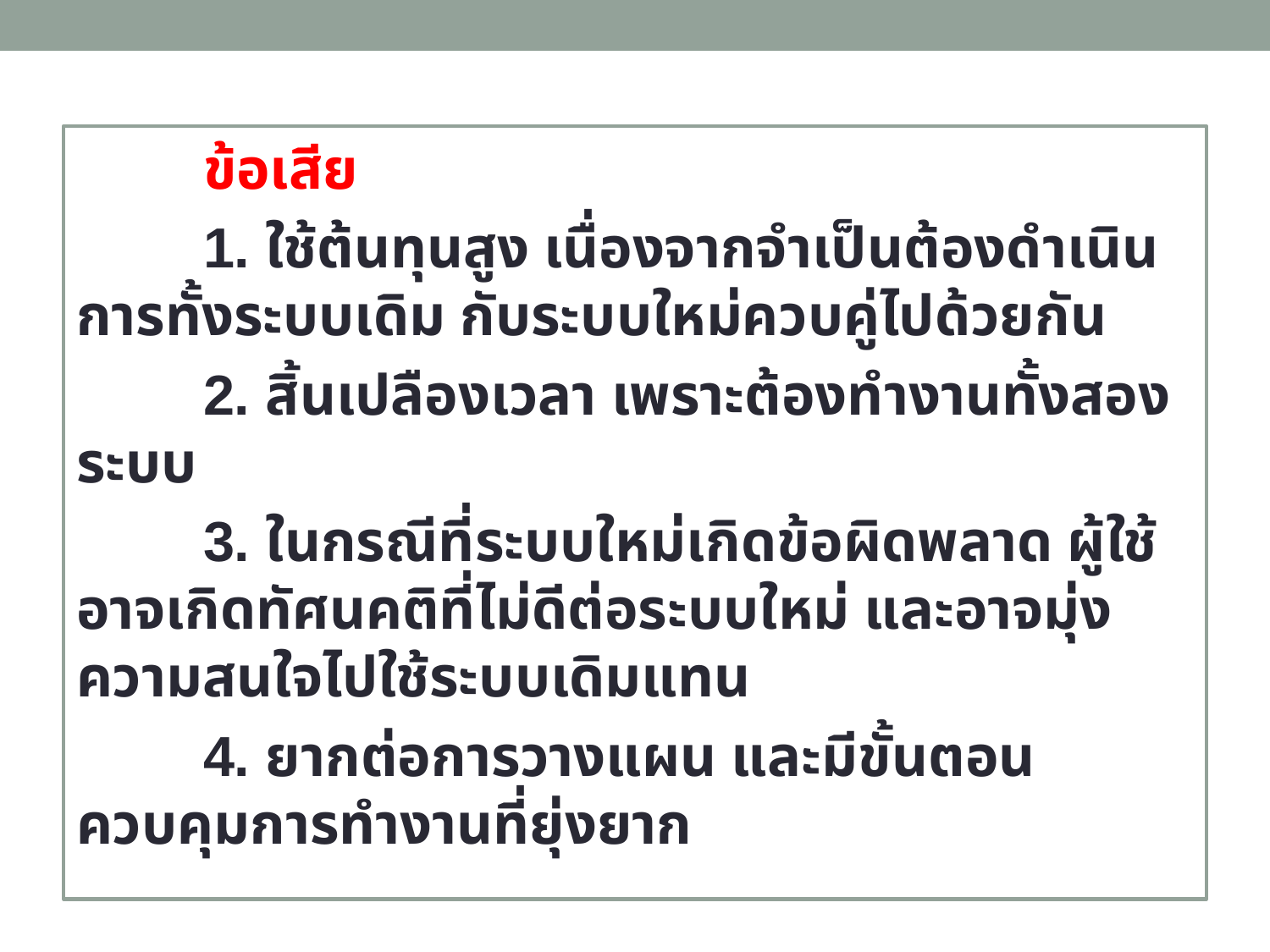

ข้อเสีย
	1. ใช้ต้นทุนสูง เนื่องจากจำเป็นต้องดำเนินการทั้งระบบเดิม กับระบบใหม่ควบคู่ไปด้วยกัน
	2. สิ้นเปลืองเวลา เพราะต้องทำงานทั้งสองระบบ
	3. ในกรณีที่ระบบใหม่เกิดข้อผิดพลาด ผู้ใช้อาจเกิดทัศนคติที่ไม่ดีต่อระบบใหม่ และอาจมุ่งความสนใจไปใช้ระบบเดิมแทน
	4. ยากต่อการวางแผน และมีขั้นตอนควบคุมการทำงานที่ยุ่งยาก